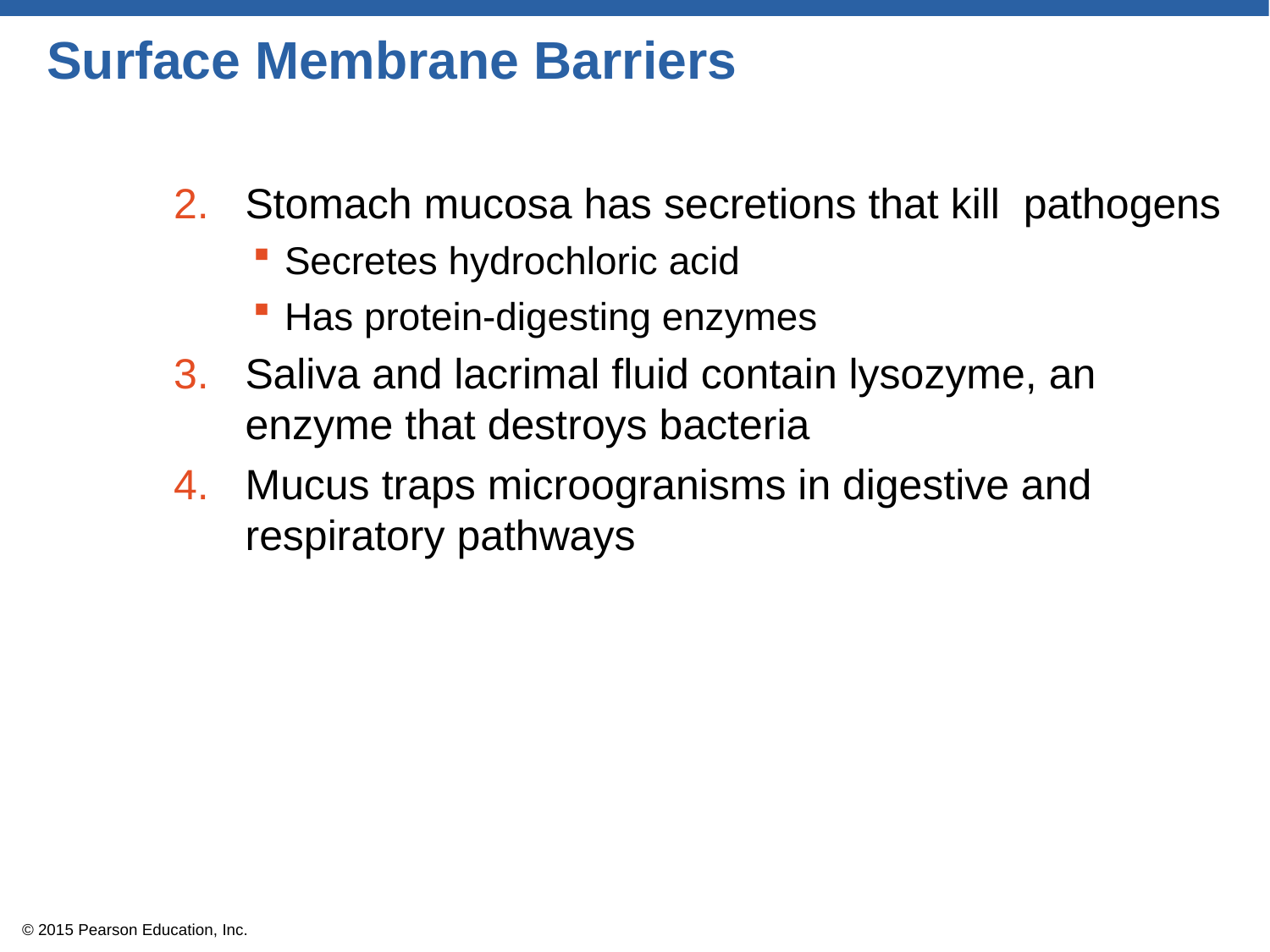

# Surface Membrane Barriers
Stomach mucosa has secretions that kill  pathogens
Secretes hydrochloric acid
Has protein-digesting enzymes
Saliva and lacrimal fluid contain lysozyme, an enzyme that destroys bacteria
Mucus traps microogranisms in digestive and respiratory pathways
© 2015 Pearson Education, Inc.